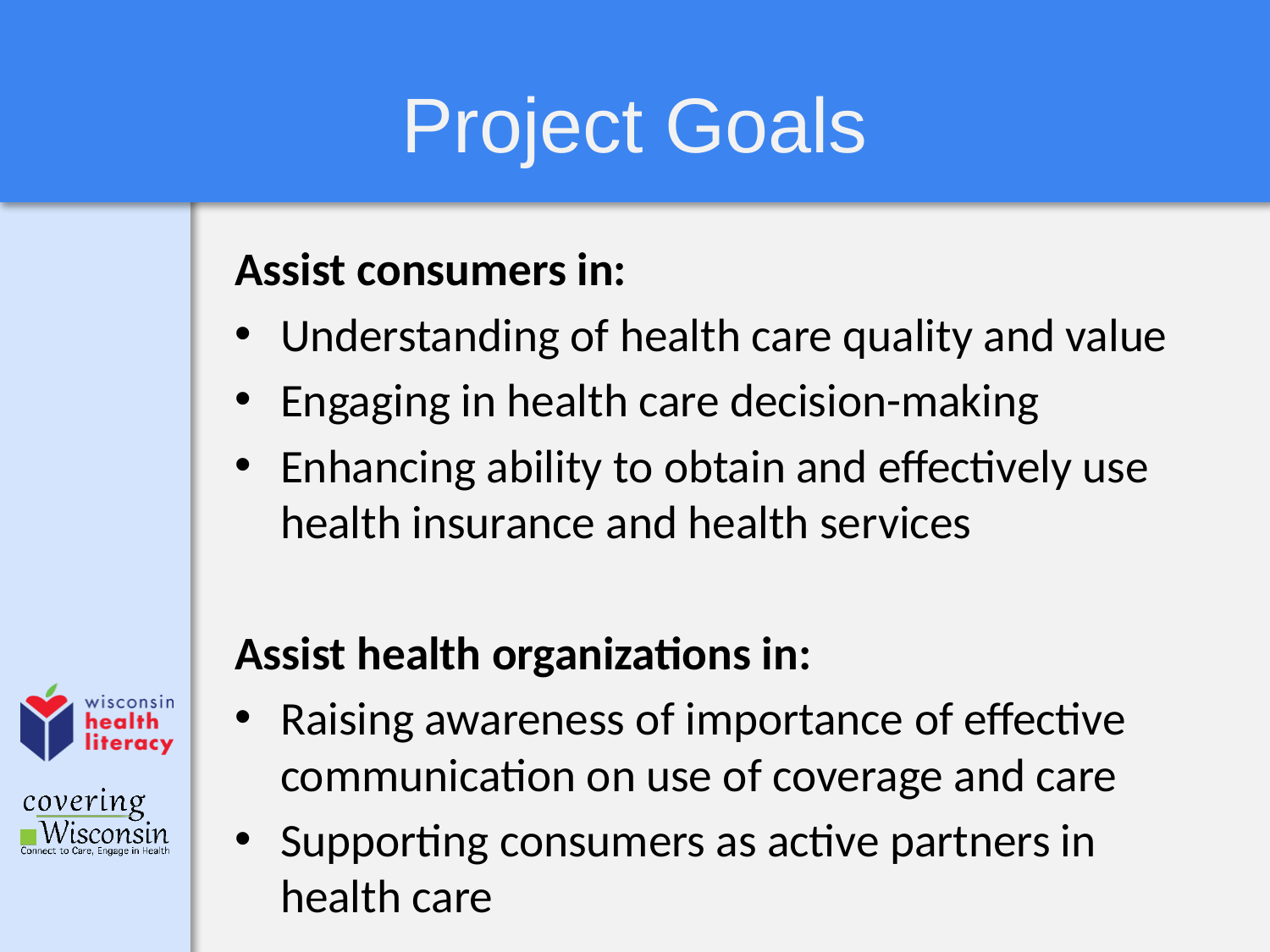

# Project Goals
Assist consumers in:
Understanding of health care quality and value
Engaging in health care decision-making
Enhancing ability to obtain and effectively use health insurance and health services

Assist health organizations in:
Raising awareness of importance of effective communication on use of coverage and care
Supporting consumers as active partners in health care